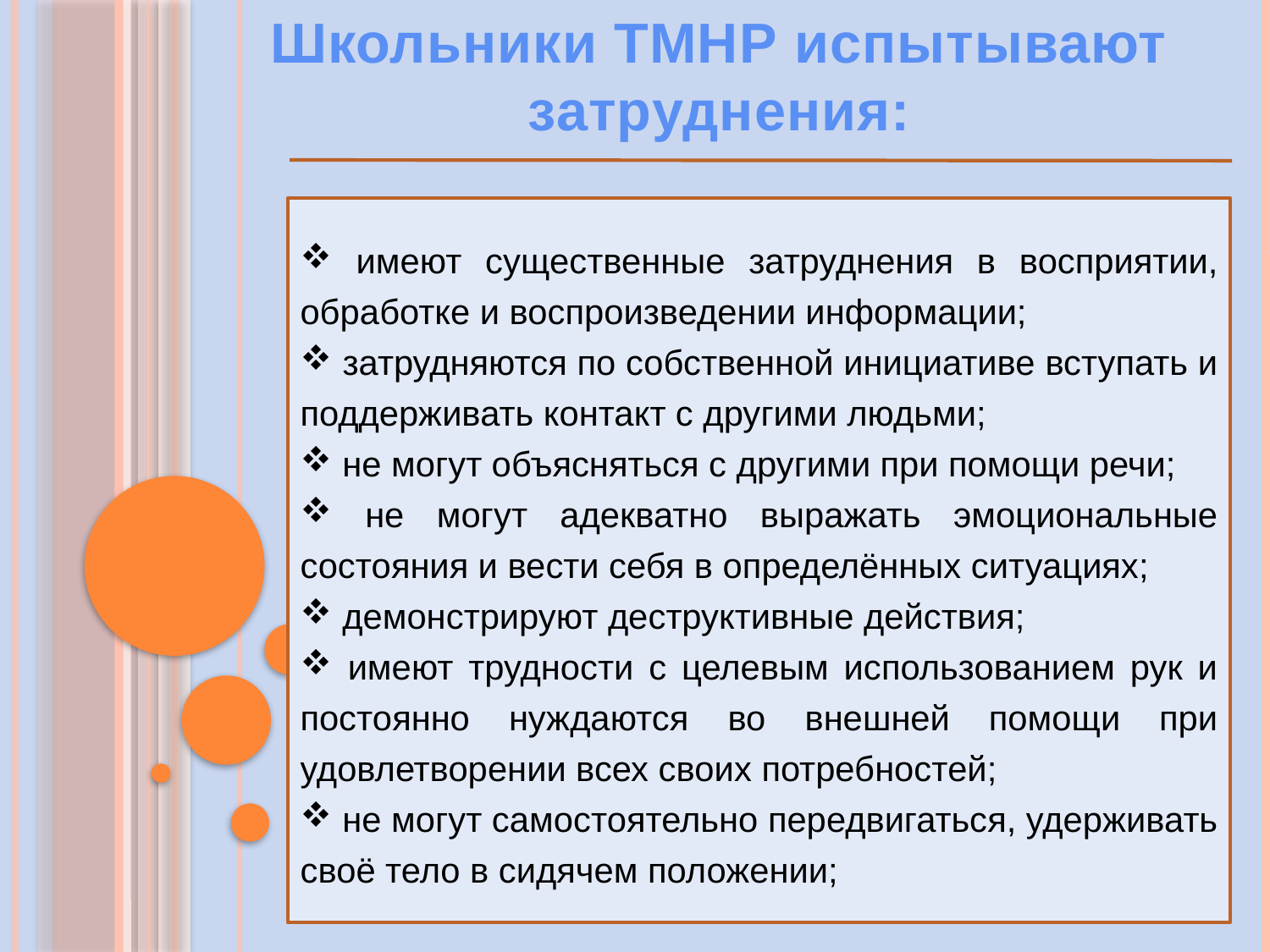

Школьники ТМНР испытывают затруднения:
 имеют существенные затруднения в восприятии, обработке и воспроизведении информации;
 затрудняются по собственной инициативе вступать и поддерживать контакт с другими людьми;
 не могут объясняться с другими при помощи речи;
 не могут адекватно выражать эмоциональные состояния и вести себя в определённых ситуациях;
 демонстрируют деструктивные действия;
 имеют трудности с целевым использованием рук и постоянно нуждаются во внешней помощи при удовлетворении всех своих потребностей;
 не могут самостоятельно передвигаться, удерживать своё тело в сидячем положении;